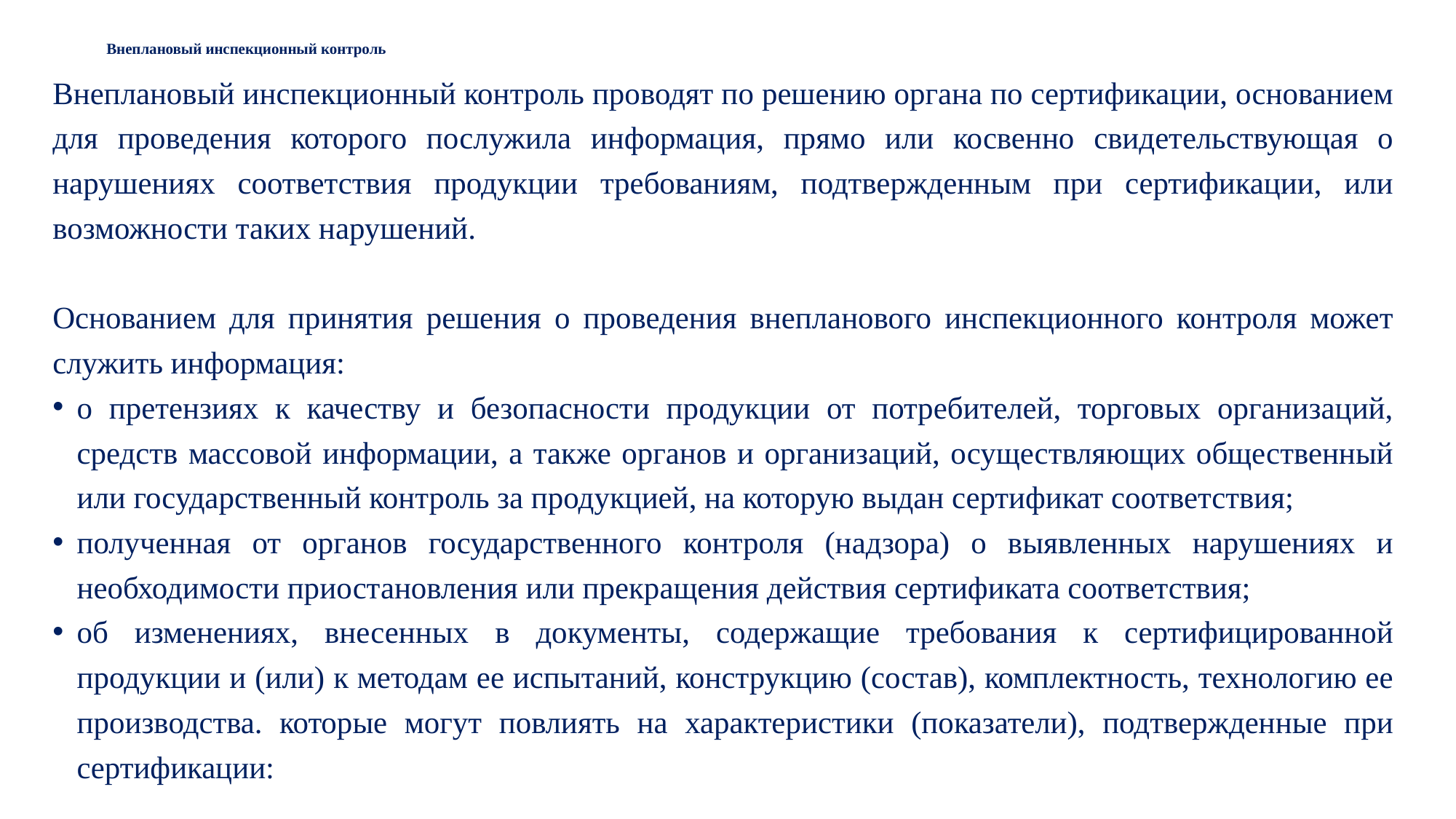

Внеплановый инспекционный контроль проводят по решению органа по сертификации, основанием для проведения которого послужила информация, прямо или косвенно свидетельствующая о нарушениях соответствия продукции требованиям, подтвержденным при сертификации, или возможности таких нарушений.

Основанием для принятия решения о проведения внепланового инспекционного контроля может служить информация:
о претензиях к качеству и безопасности продукции от потребителей, торговых организаций, средств массовой информации, а также органов и организаций, осуществляющих общественный или государственный контроль за продукцией, на которую выдан сертификат соответствия;
полученная от органов государственного контроля (надзора) о выявленных нарушениях и необходимости приостановления или прекращения действия сертификата соответствия;
об изменениях, внесенных в документы, содержащие требования к сертифицированной продукции и (или) к методам ее испытаний, конструкцию (состав), комплектность, технологию ее производства. которые могут повлиять на характеристики (показатели), подтвержденные при сертификации:
# Внеплановый инспекционный контроль